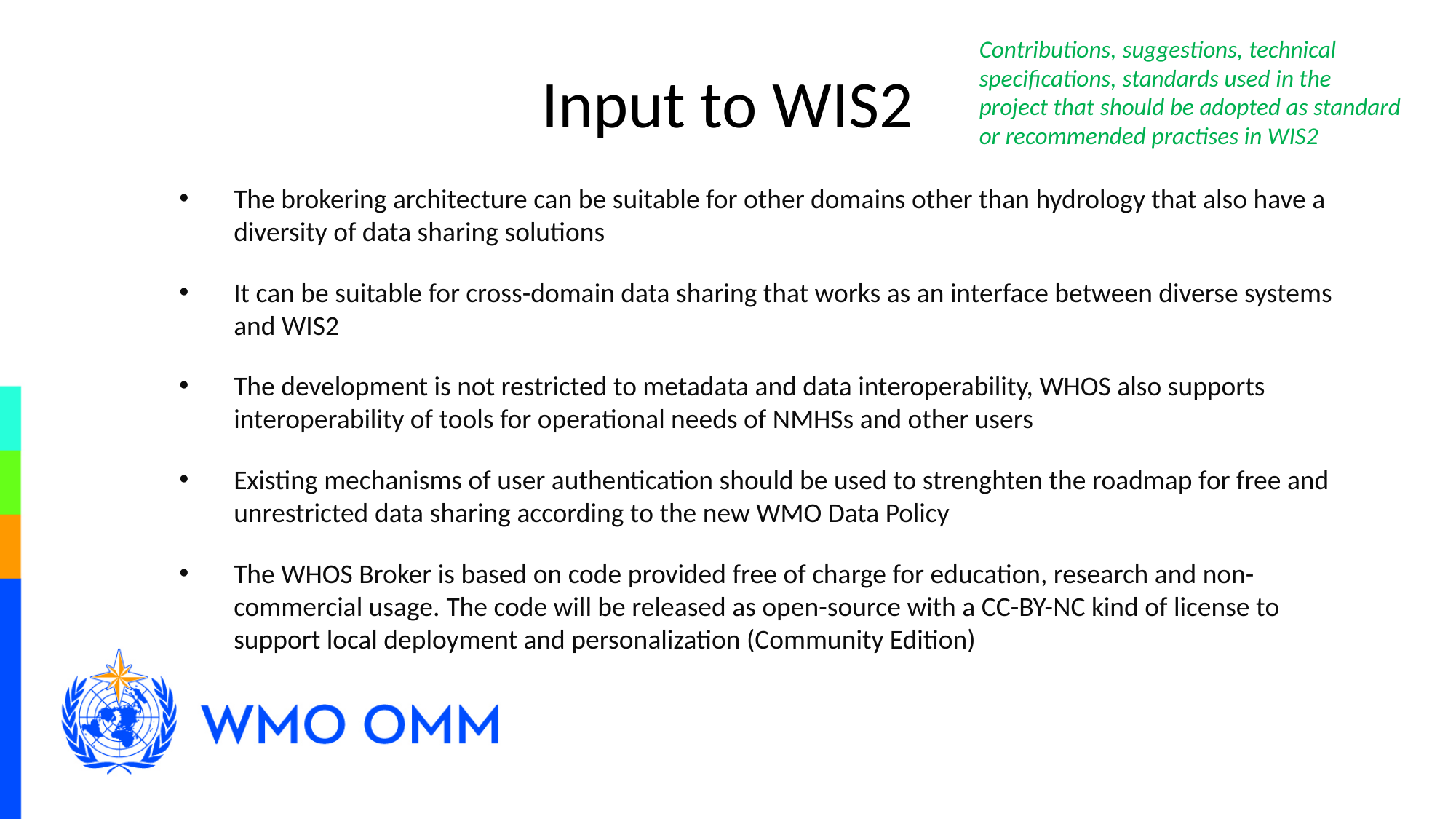

Contributions, suggestions, technical specifications, standards used in the project that should be adopted as standard or recommended practises in WIS2
# Input to WIS2
The brokering architecture can be suitable for other domains other than hydrology that also have a diversity of data sharing solutions
It can be suitable for cross-domain data sharing that works as an interface between diverse systems and WIS2
The development is not restricted to metadata and data interoperability, WHOS also supports interoperability of tools for operational needs of NMHSs and other users
Existing mechanisms of user authentication should be used to strenghten the roadmap for free and unrestricted data sharing according to the new WMO Data Policy
The WHOS Broker is based on code provided free of charge for education, research and non-commercial usage. The code will be released as open-source with a CC-BY-NC kind of license to support local deployment and personalization (Community Edition)